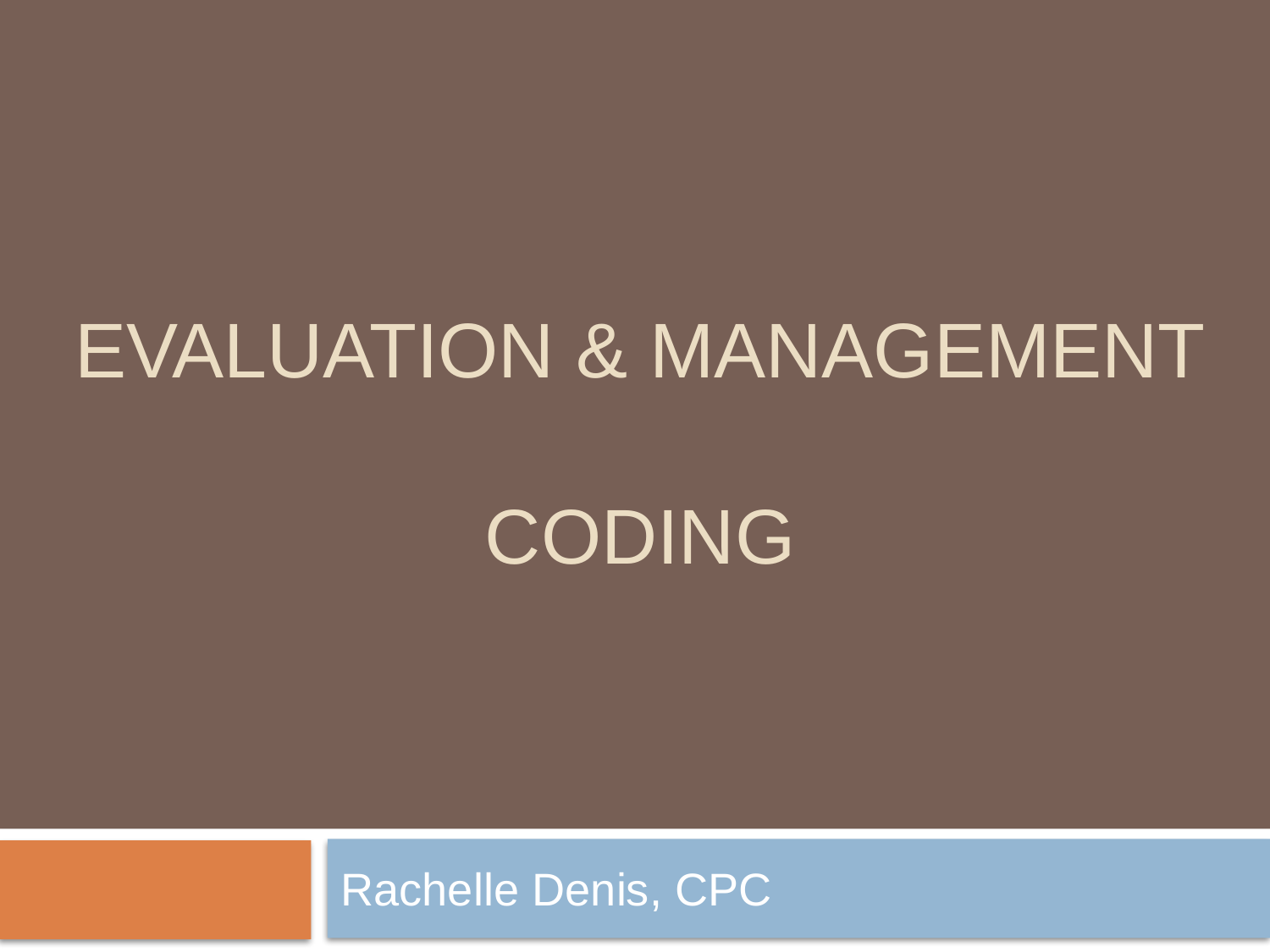

# Evaluation & Management Coding
Rachelle Denis, CPC